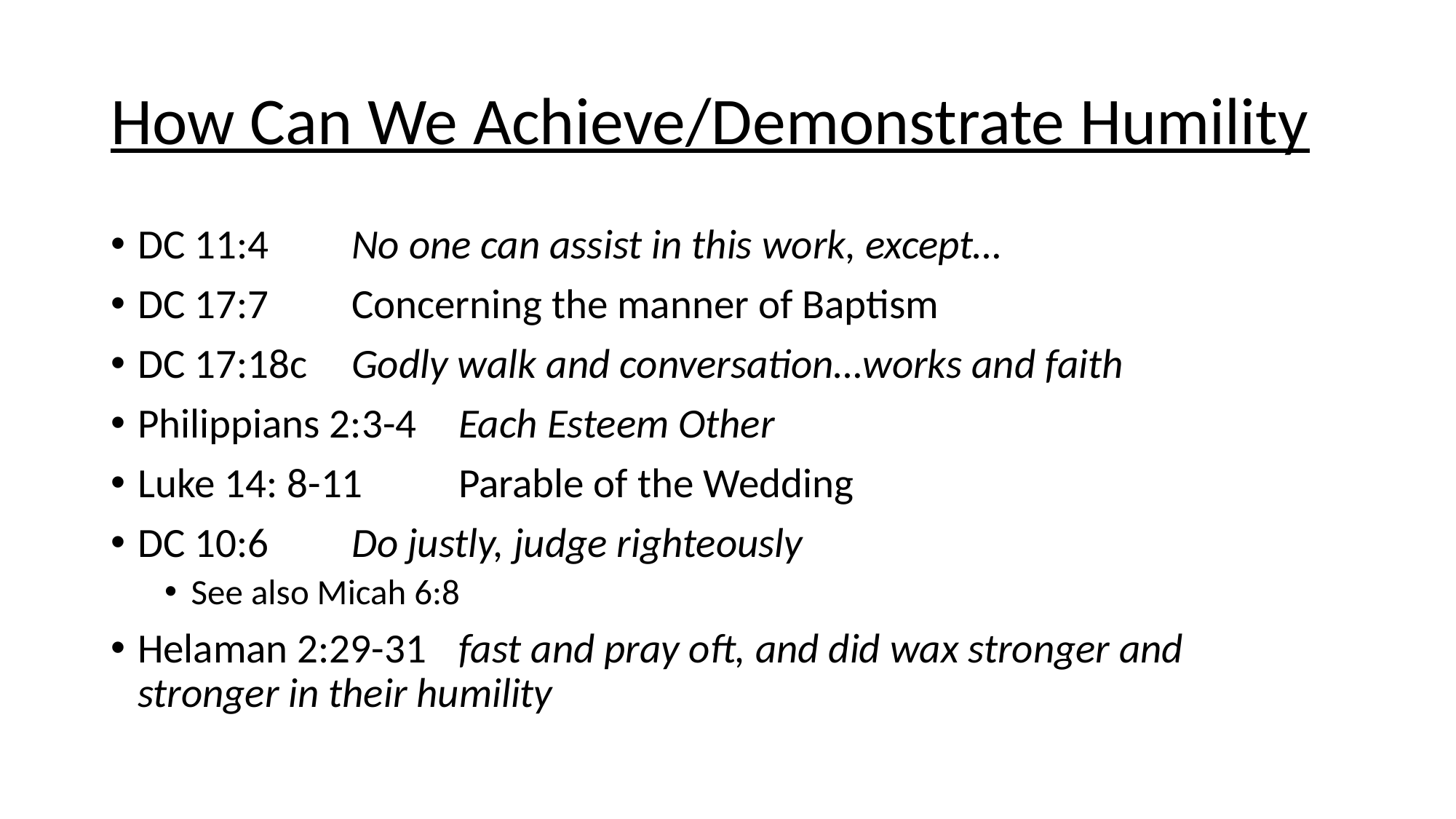

# How Can We Achieve/Demonstrate Humility
DC 11:4			No one can assist in this work, except…
DC 17:7			Concerning the manner of Baptism
DC 17:18c			Godly walk and conversation…works and faith
Philippians 2:3-4 		Each Esteem Other
Luke 14: 8-11 		Parable of the Wedding
DC 10:6			Do justly, judge righteously
See also Micah 6:8
Helaman 2:29-31 	fast and pray oft, and did wax stronger and 					stronger in their humility